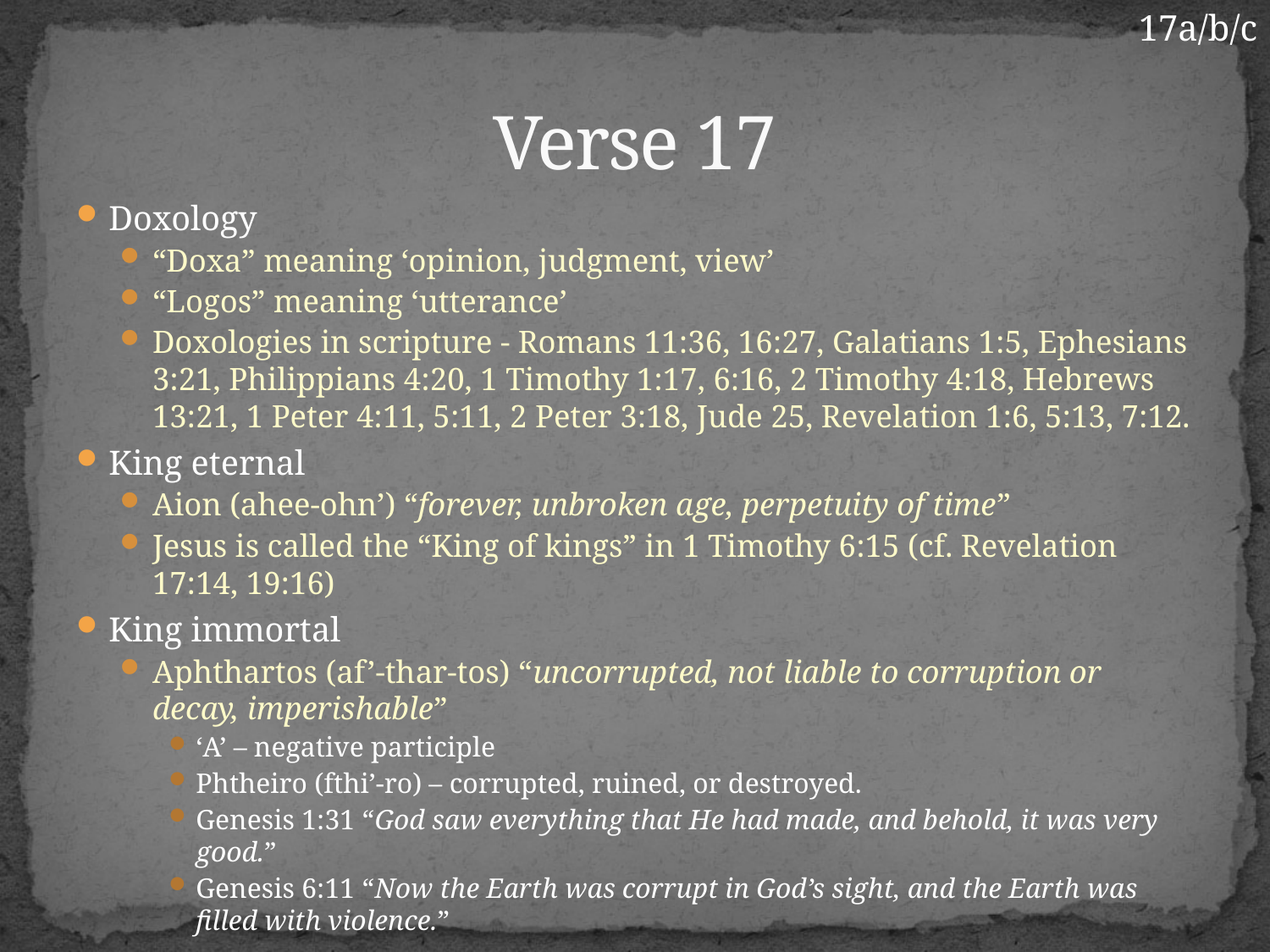

17a/b/c
# Verse 17
Doxology
“Doxa” meaning ‘opinion, judgment, view’
“Logos” meaning ‘utterance’
Doxologies in scripture - Romans 11:36, 16:27, Galatians 1:5, Ephesians 3:21, Philippians 4:20, 1 Timothy 1:17, 6:16, 2 Timothy 4:18, Hebrews 13:21, 1 Peter 4:11, 5:11, 2 Peter 3:18, Jude 25, Revelation 1:6, 5:13, 7:12.
King eternal
Aion (ahee-ohn’) “forever, unbroken age, perpetuity of time”
Jesus is called the “King of kings” in 1 Timothy 6:15 (cf. Revelation 17:14, 19:16)
King immortal
Aphthartos (af’-thar-tos) “uncorrupted, not liable to corruption or decay, imperishable”
‘A’ – negative participle
Phtheiro (fthi’-ro) – corrupted, ruined, or destroyed.
Genesis 1:31 “God saw everything that He had made, and behold, it was very good.”
Genesis 6:11 “Now the Earth was corrupt in God’s sight, and the Earth was filled with violence.”